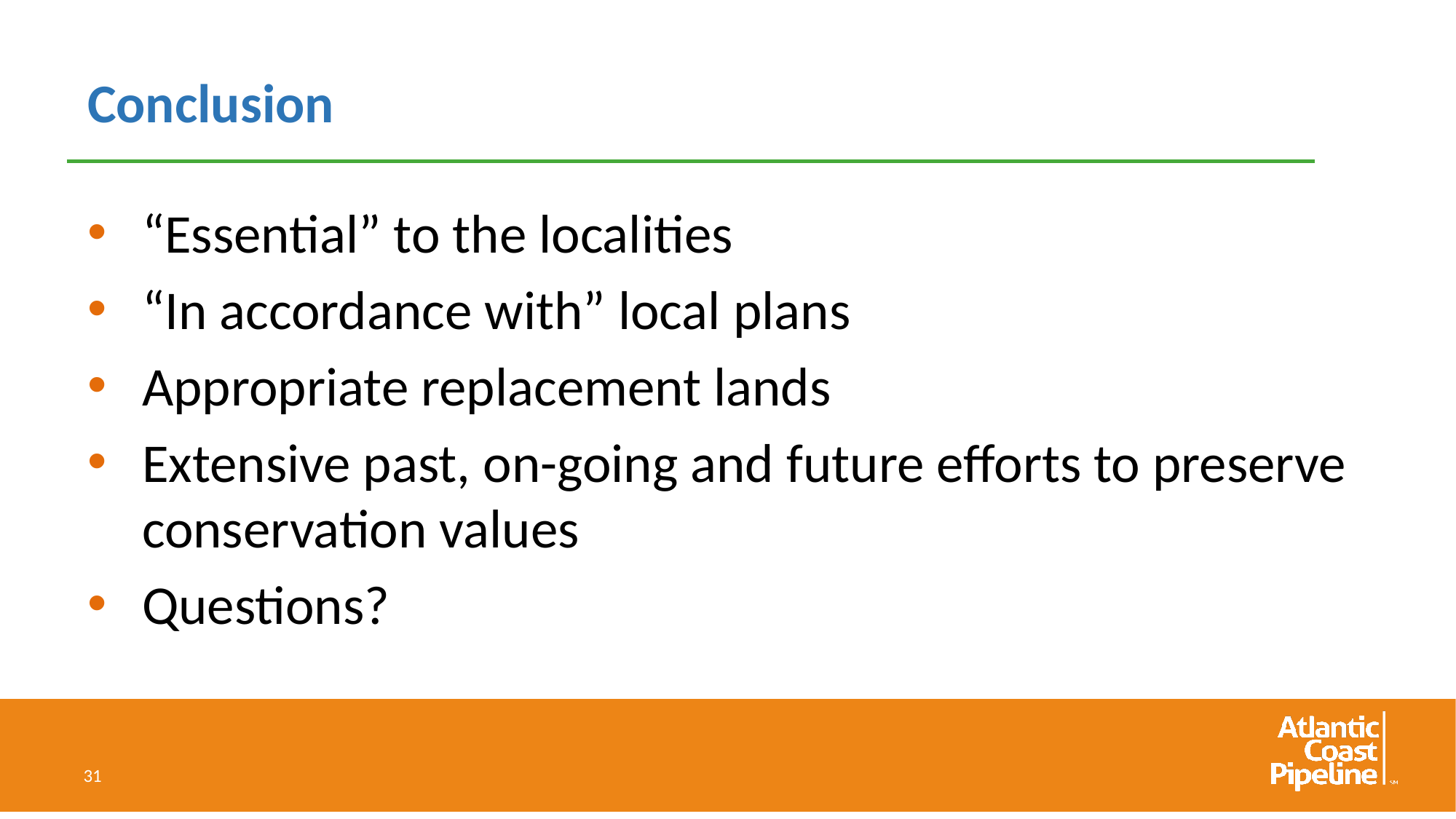

# Conclusion
“Essential” to the localities
“In accordance with” local plans
Appropriate replacement lands
Extensive past, on-going and future efforts to preserve conservation values
Questions?
31